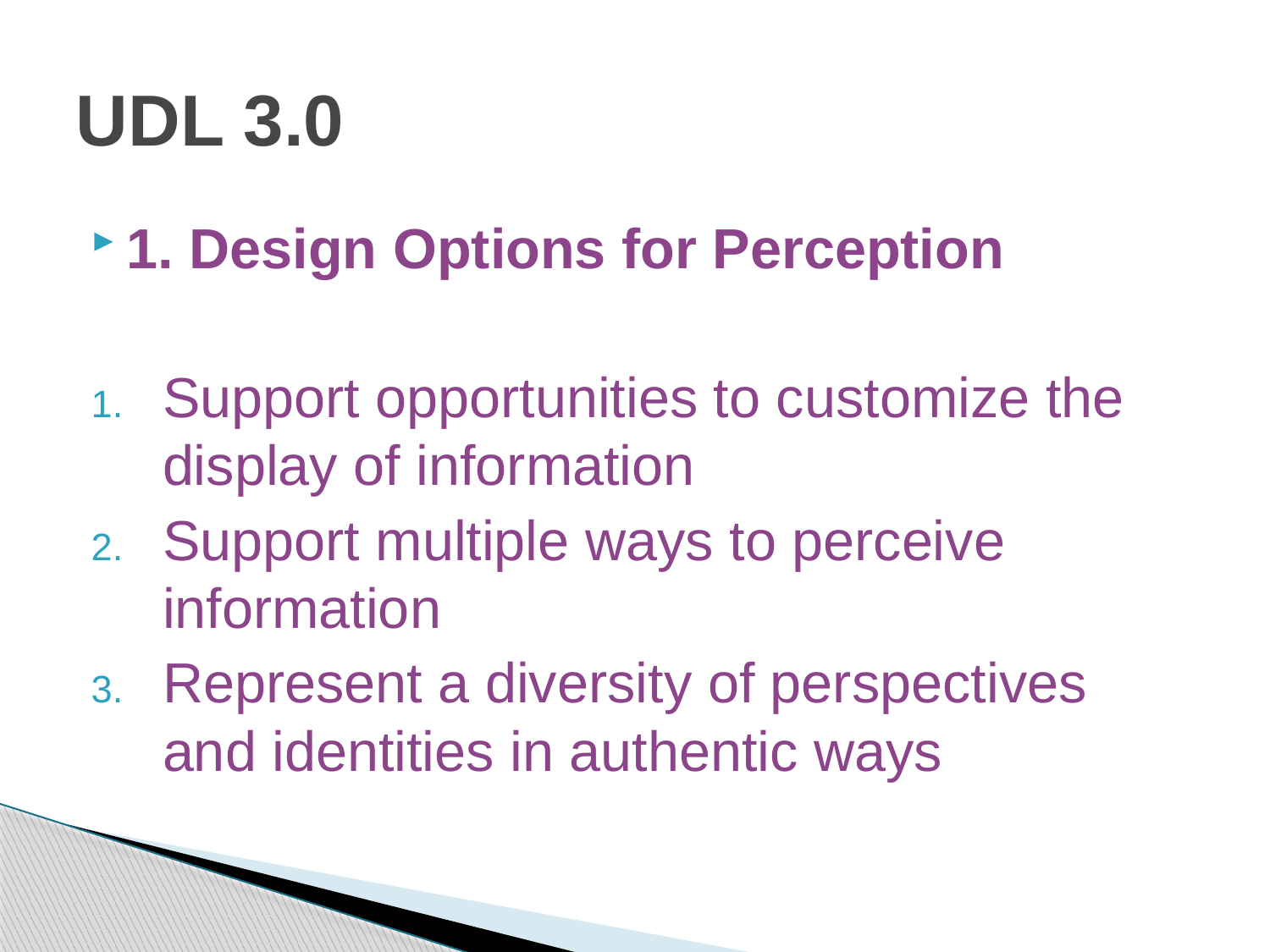

# UDL 3.0
1. Design Options for Perception

Support opportunities to customize the display of information
Support multiple ways to perceive information
Represent a diversity of perspectives and identities in authentic ways